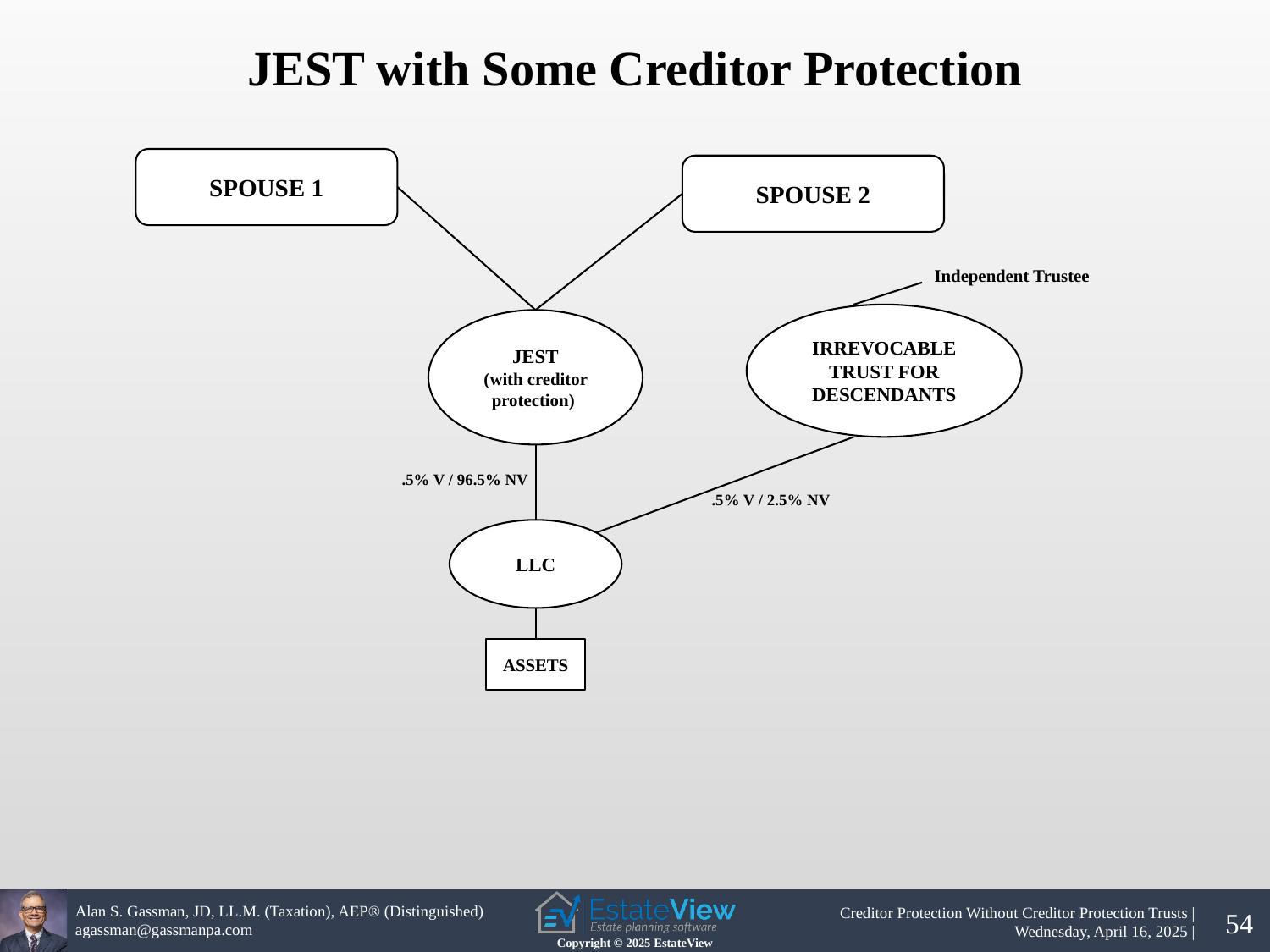

JEST with Some Creditor Protection
SPOUSE 1
SPOUSE 2
Independent Trustee
IRREVOCABLE TRUST FOR DESCENDANTS
JEST
(with creditor protection)
.5% V / 96.5% NV
.5% V / 2.5% NV
LLC
ASSETS